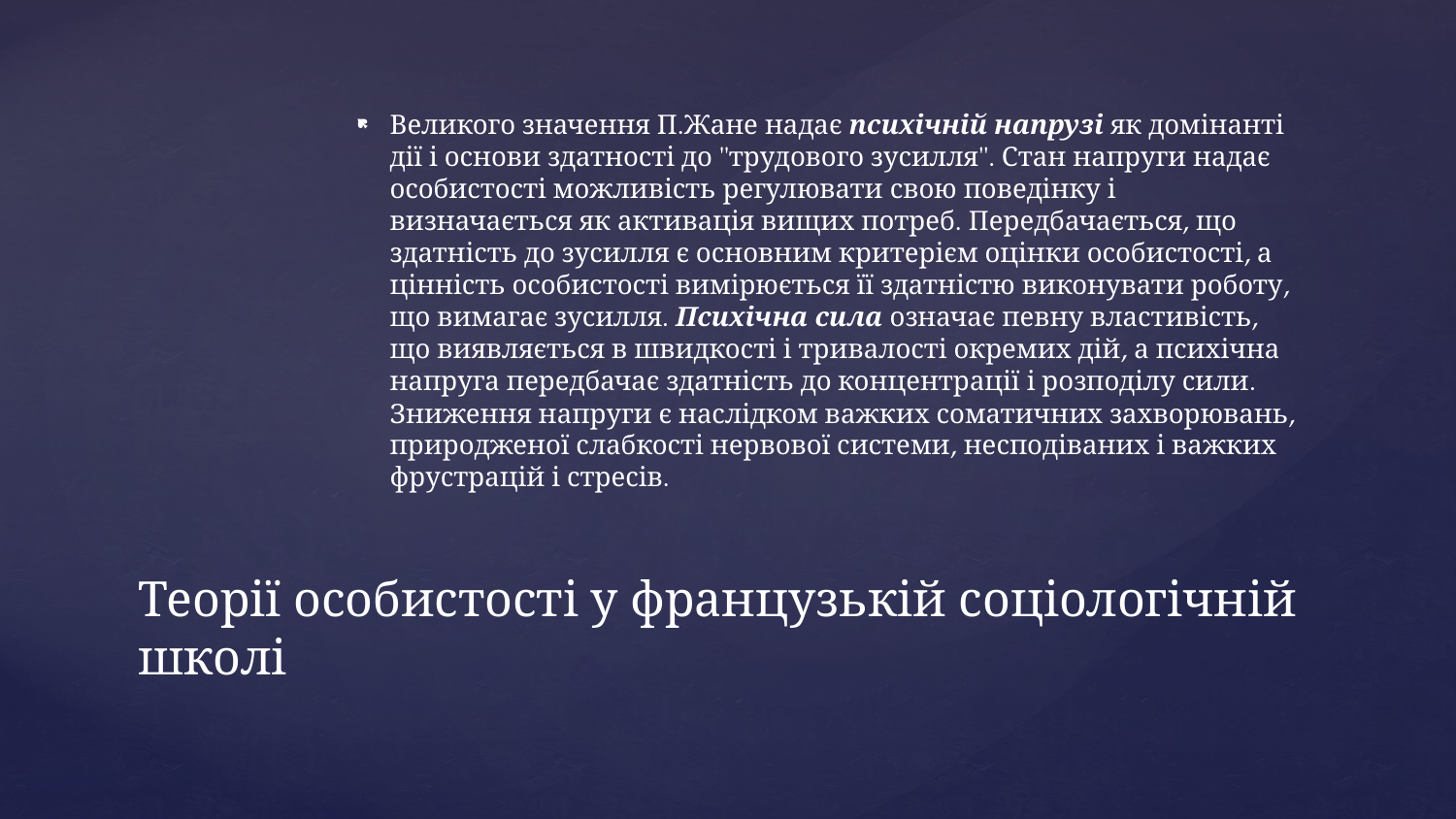

Великого значення П.Жане надає психічній напрузі як домінанті дії і основи здатності до "трудового зусилля". Стан напруги надає особистості можливість регулювати свою поведінку і визначається як активація вищих потреб. Передбачається, що здатність до зусилля є основним критерієм оцінки особистості, а цінність особистості вимірюється її здатністю виконувати роботу, що вимагає зусилля. Психічна сила означає певну властивість, що виявляється в швидкості і тривалості окремих дій, а психічна напруга передбачає здатність до концентрації і розподілу сили. Зниження напруги є наслідком важких соматичних захворювань, природженої слабкості нервової системи, несподіваних і важких фрустрацій і стресів.
# Теорії особистості у французькій соціологічній школі